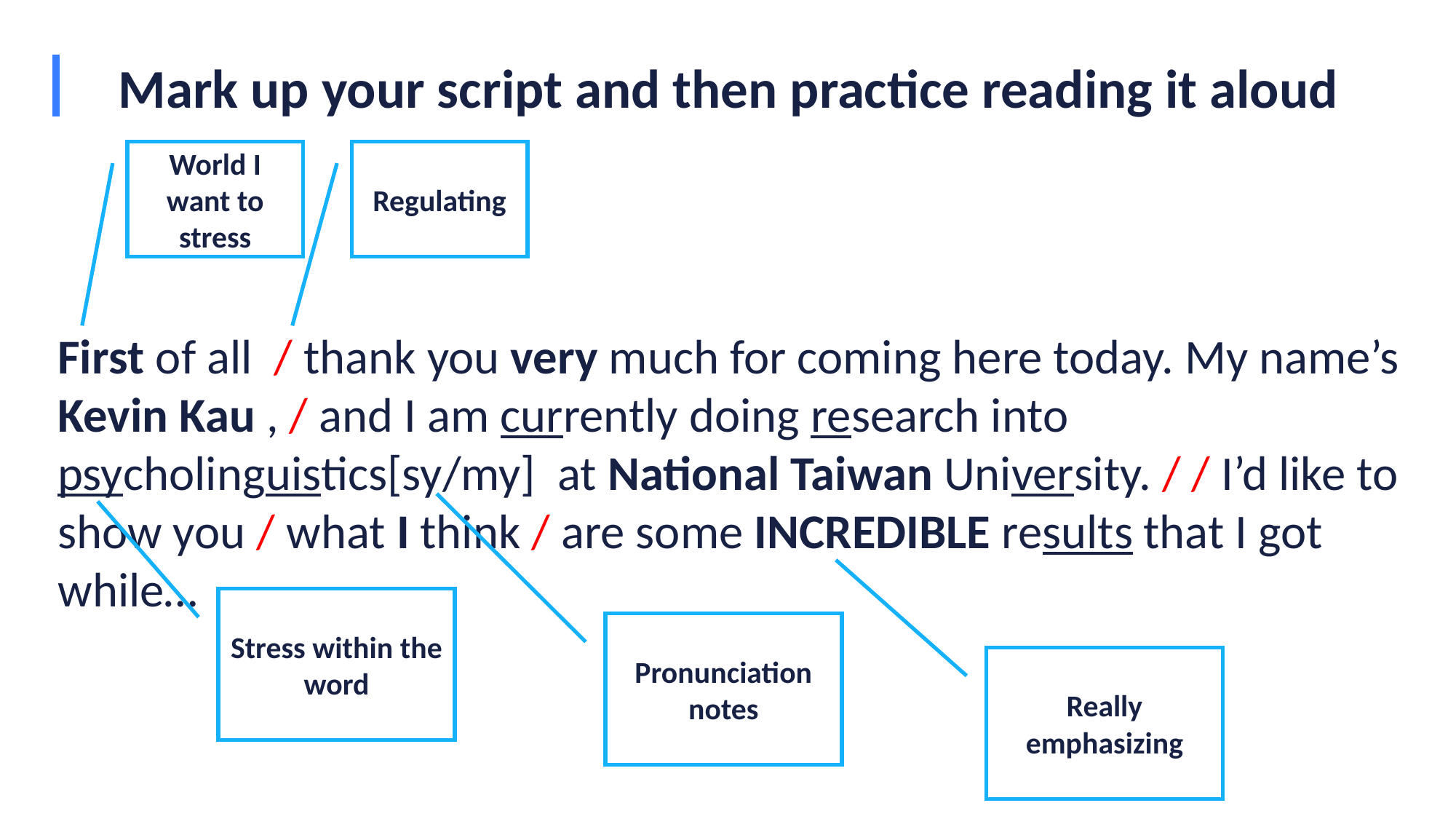

# Mark up your script and then practice reading it aloud
World I want to stress
Regulating
First of all  / thank you very much for coming here today. My name’s Kevin Kau , / and I am currently doing research into psycholinguistics[sy/my]  at National Taiwan University. / / I’d like to show you / what I think / are some INCREDIBLE results that I got while…
Stress within the word
Pronunciation notes
Really emphasizing